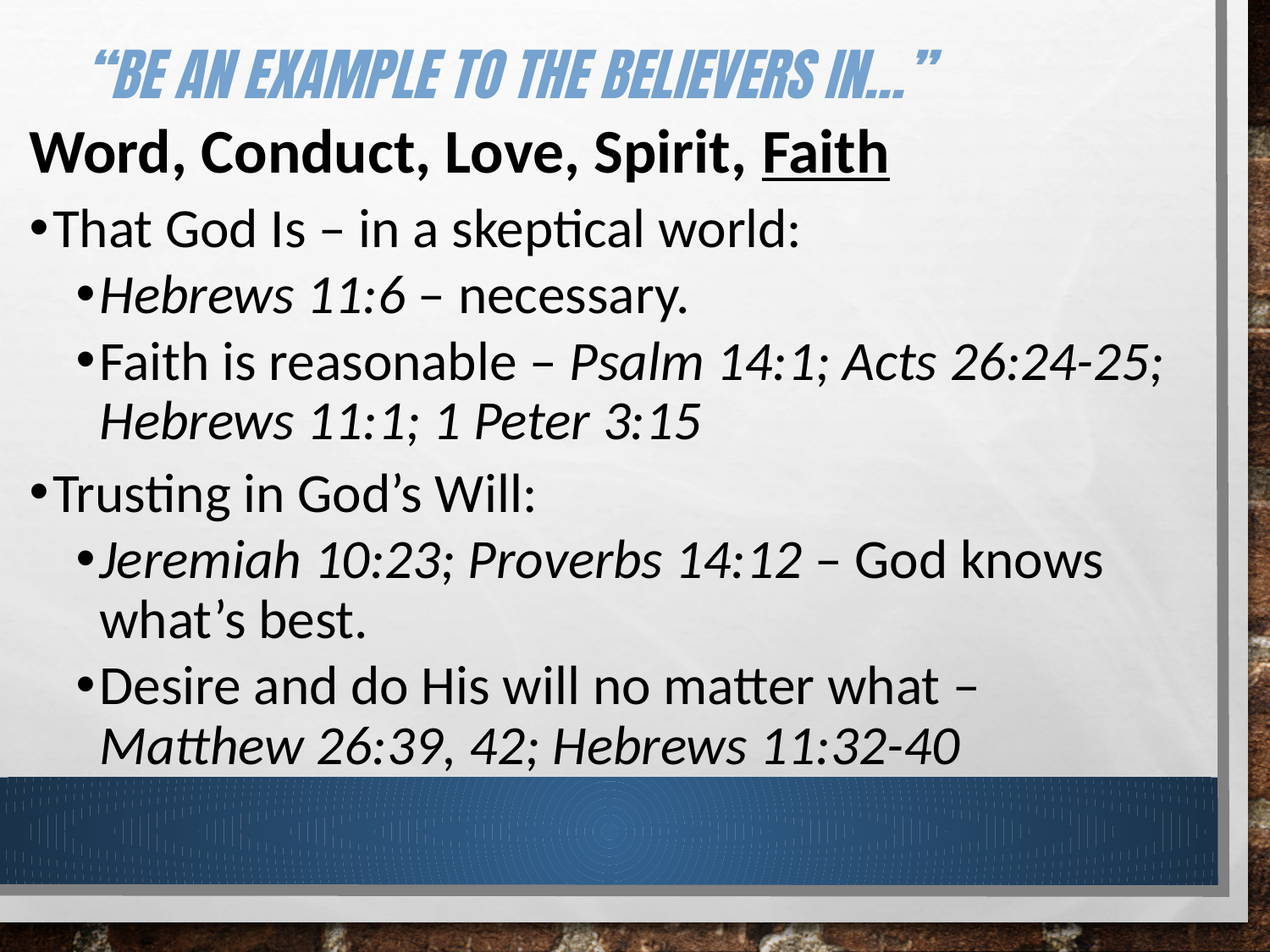

# “be an example to the believers in…”
Word, Conduct, Love, Spirit, Faith
That God Is – in a skeptical world:
Hebrews 11:6 – necessary.
Faith is reasonable – Psalm 14:1; Acts 26:24-25; Hebrews 11:1; 1 Peter 3:15
Trusting in God’s Will:
Jeremiah 10:23; Proverbs 14:12 – God knows what’s best.
Desire and do His will no matter what – Matthew 26:39, 42; Hebrews 11:32-40